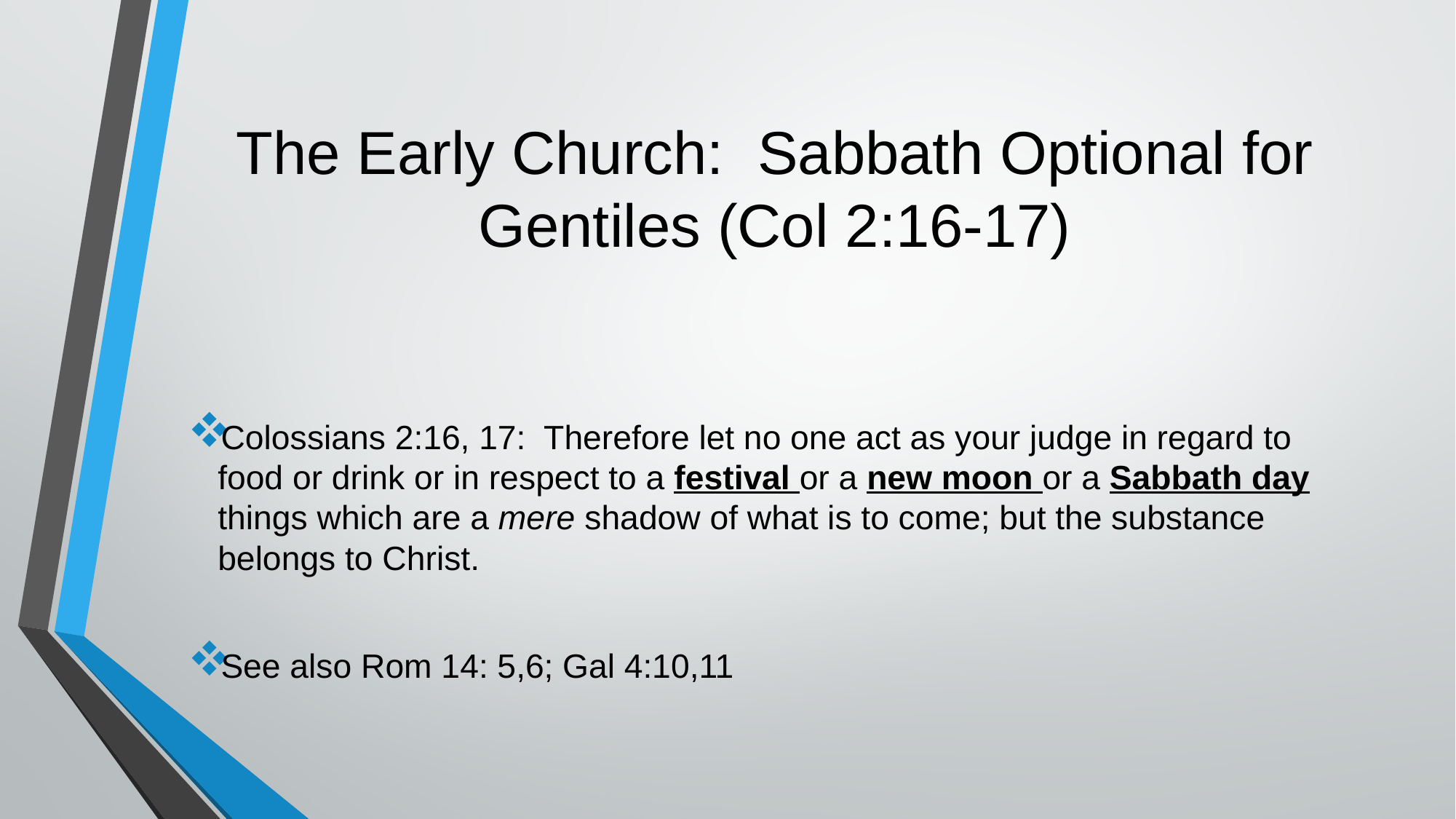

# The Early Church:  Sabbath Optional for Gentiles (Col 2:16-17)

Colossians 2:16, 17:  Therefore let no one act as your judge in regard to food or drink or in respect to a festival or a new moon or a Sabbath day things which are a mere shadow of what is to come; but the substance belongs to Christ.

See also Rom 14: 5,6; Gal 4:10,11